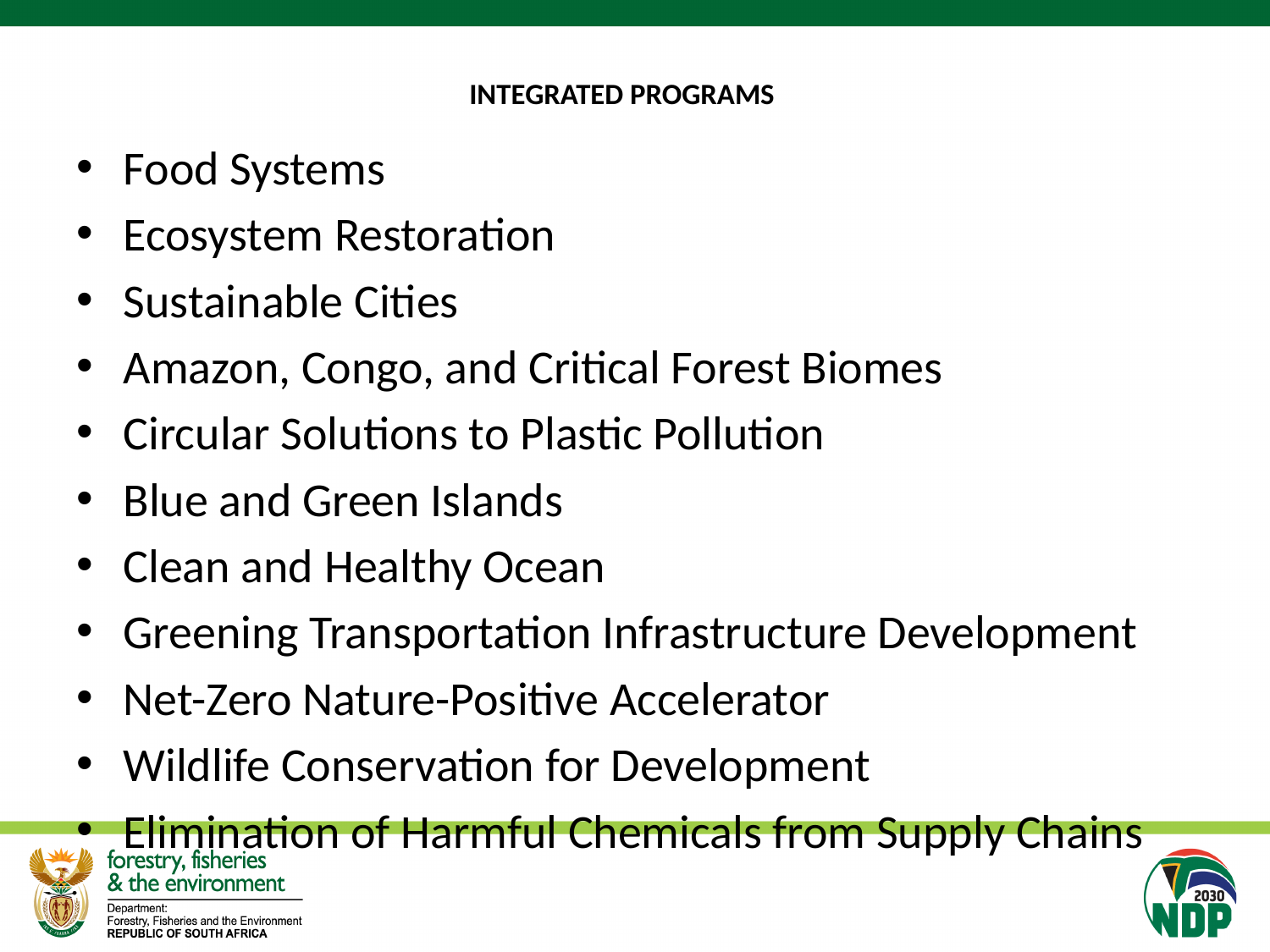

# INTEGRATED PROGRAMS
Food Systems
Ecosystem Restoration
Sustainable Cities
Amazon, Congo, and Critical Forest Biomes
Circular Solutions to Plastic Pollution
Blue and Green Islands
Clean and Healthy Ocean
Greening Transportation Infrastructure Development
Net-Zero Nature-Positive Accelerator
Wildlife Conservation for Development
Elimination of Harmful Chemicals from Supply Chains